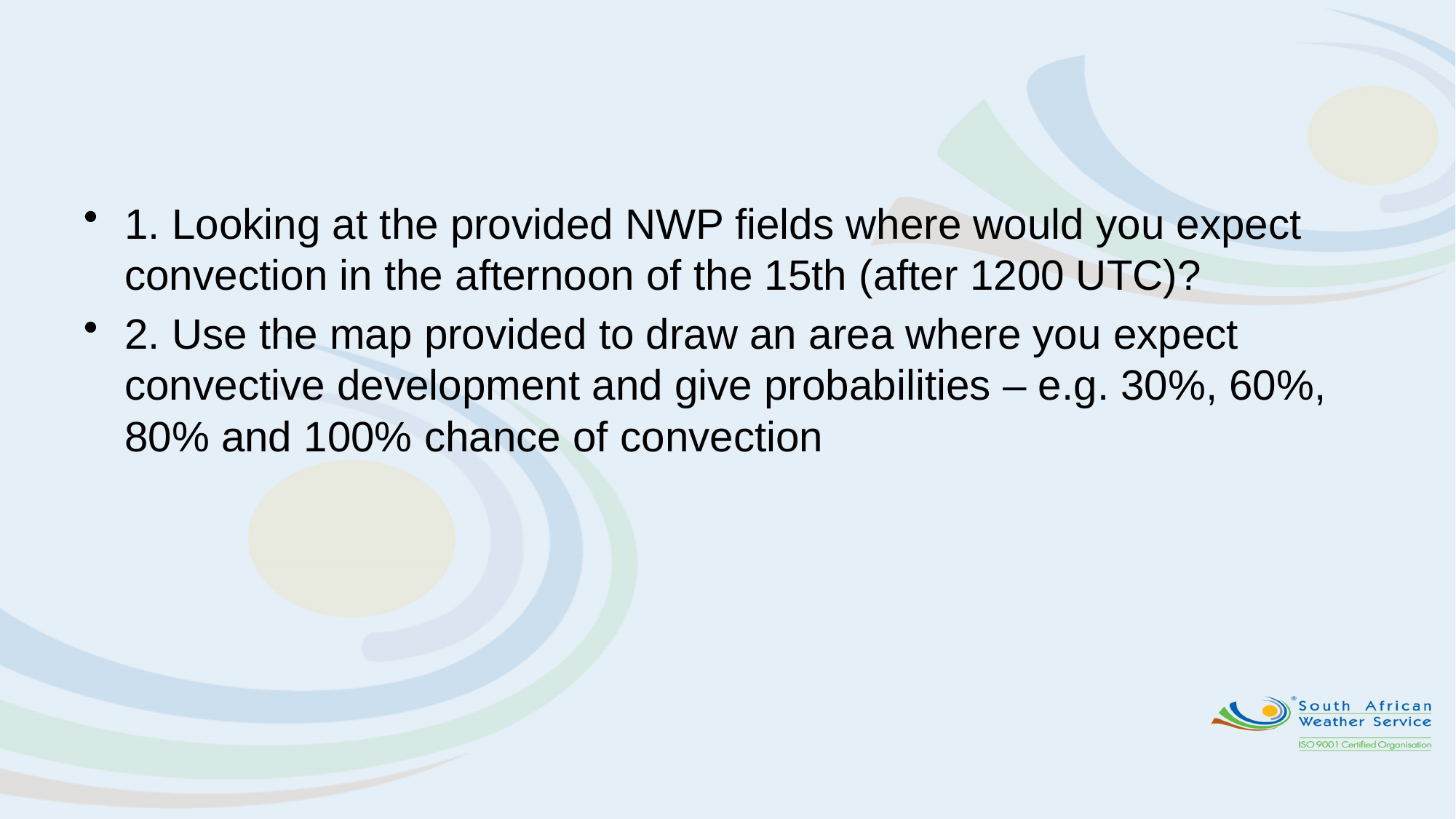

#
1. Looking at the provided NWP fields where would you expect convection in the afternoon of the 15th (after 1200 UTC)?
2. Use the map provided to draw an area where you expect convective development and give probabilities – e.g. 30%, 60%, 80% and 100% chance of convection